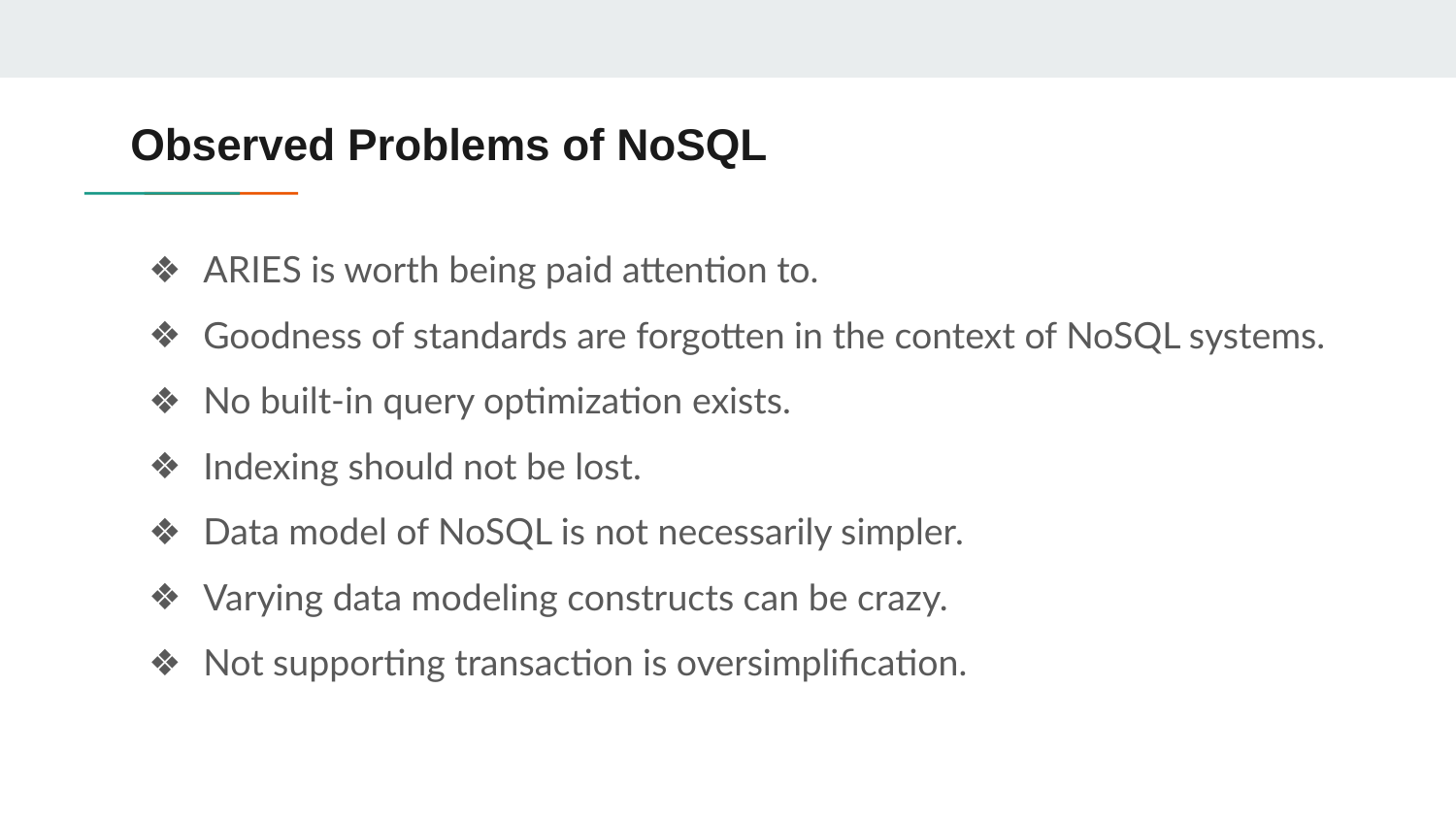

# Observed Problems of NoSQL
ARIES is worth being paid attention to.
Goodness of standards are forgotten in the context of NoSQL systems.
No built-in query optimization exists.
Indexing should not be lost.
Data model of NoSQL is not necessarily simpler.
Varying data modeling constructs can be crazy.
Not supporting transaction is oversimplification.